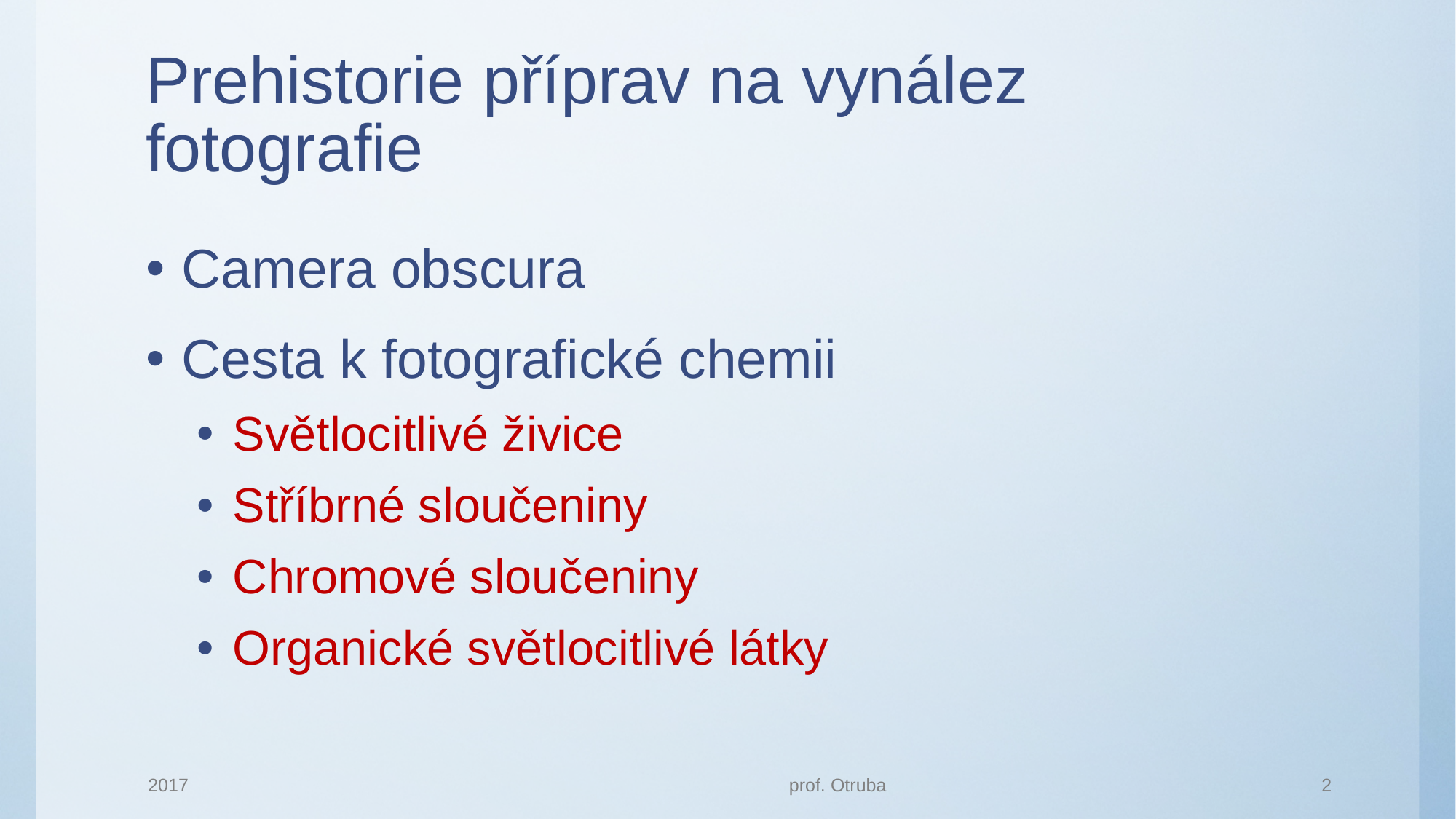

# Prehistorie příprav na vynález fotografie
Camera obscura
Cesta k fotografické chemii
Světlocitlivé živice
Stříbrné sloučeniny
Chromové sloučeniny
Organické světlocitlivé látky

2017
prof. Otruba
2